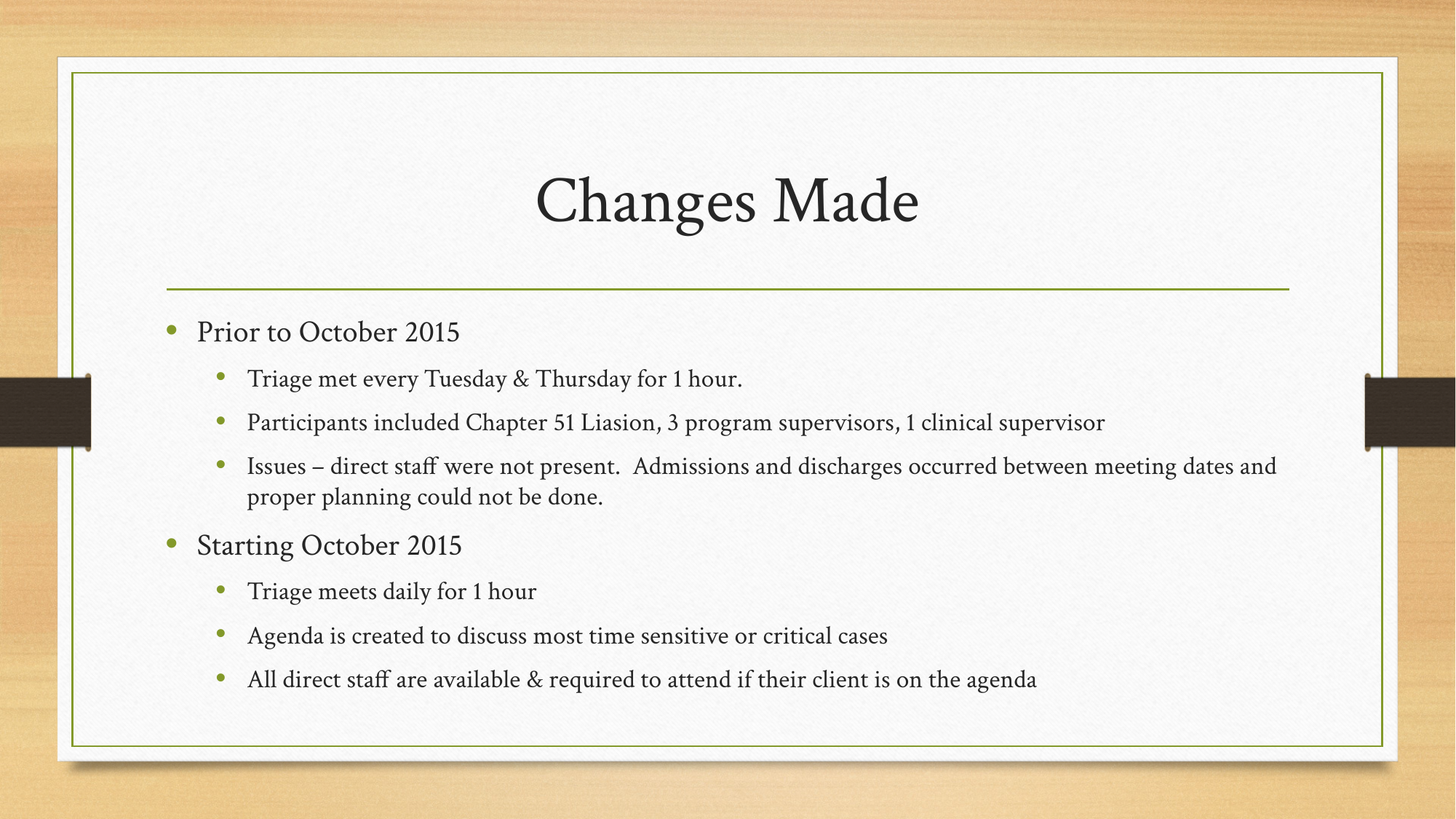

# Changes Made
Prior to October 2015
Triage met every Tuesday & Thursday for 1 hour.
Participants included Chapter 51 Liasion, 3 program supervisors, 1 clinical supervisor
Issues – direct staff were not present.  Admissions and discharges occurred between meeting dates and proper planning could not be done.
Starting October 2015
Triage meets daily for 1 hour
Agenda is created to discuss most time sensitive or critical cases
All direct staff are available & required to attend if their client is on the agenda